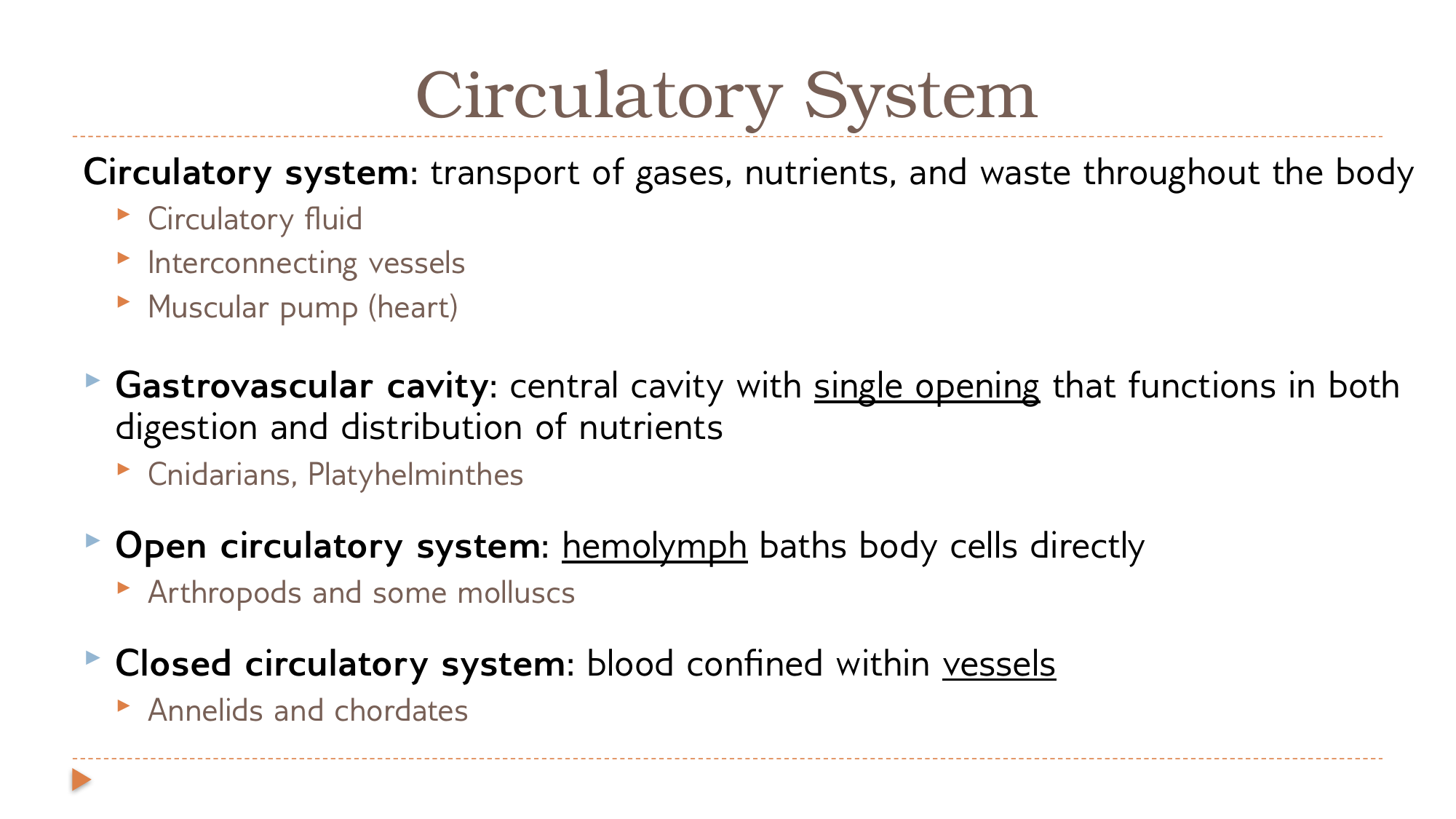

# Circulatory System
Circulatory system: transport of gases, nutrients, and waste throughout the body
Circulatory fluid
Interconnecting vessels
Muscular pump (heart)

Gastrovascular cavity: central cavity with single opening that functions in both digestion and distribution of nutrients
Cnidarians, Platyhelminthes

Open circulatory system: hemolymph baths body cells directly
Arthropods and some molluscs

Closed circulatory system: blood confined within vessels
Annelids and chordates